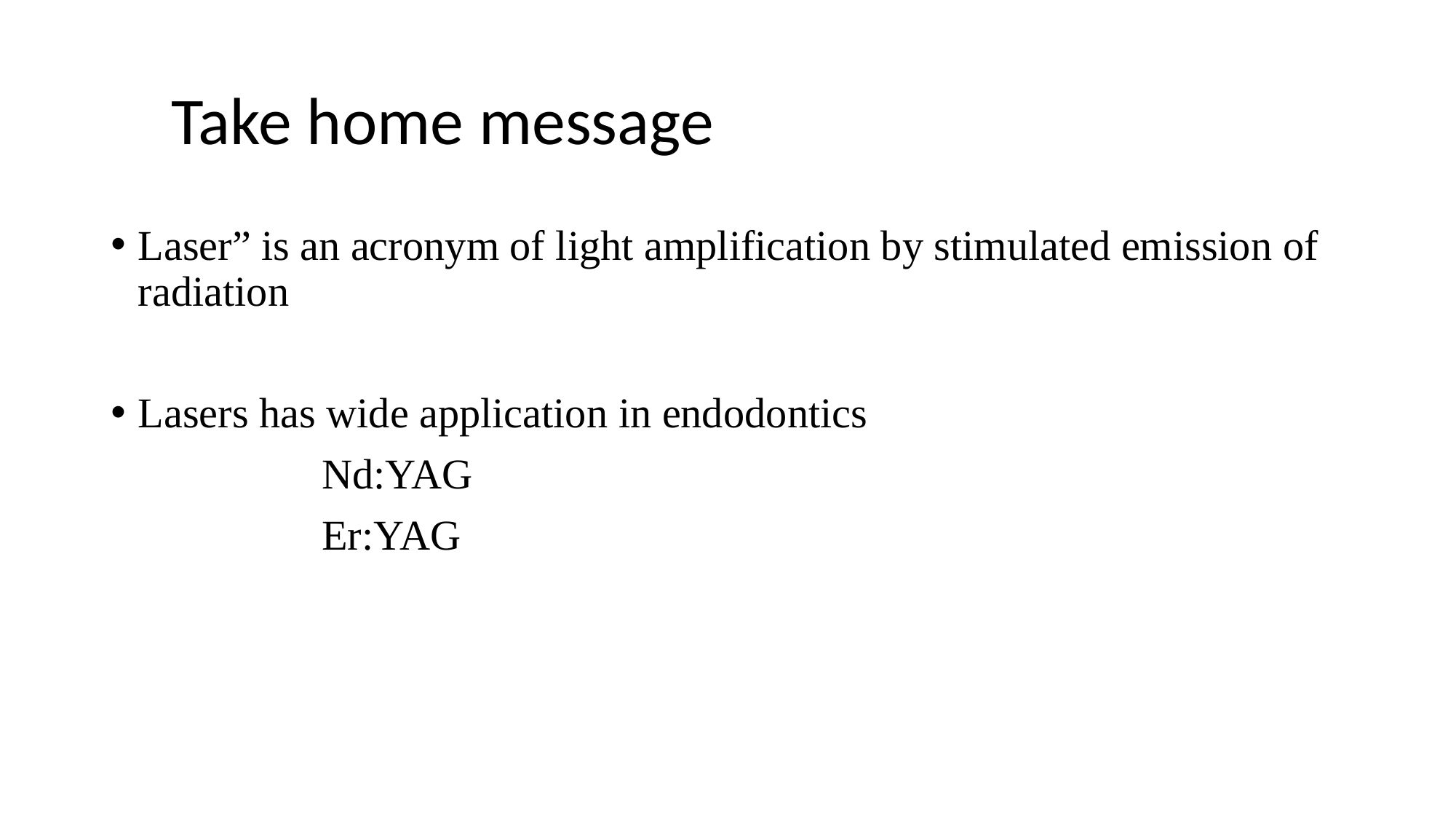

# Take home message
Laser” is an acronym of light amplification by stimulated emission of radiation

Lasers has wide application in endodontics
                    Nd:YAG
                    Er:YAG